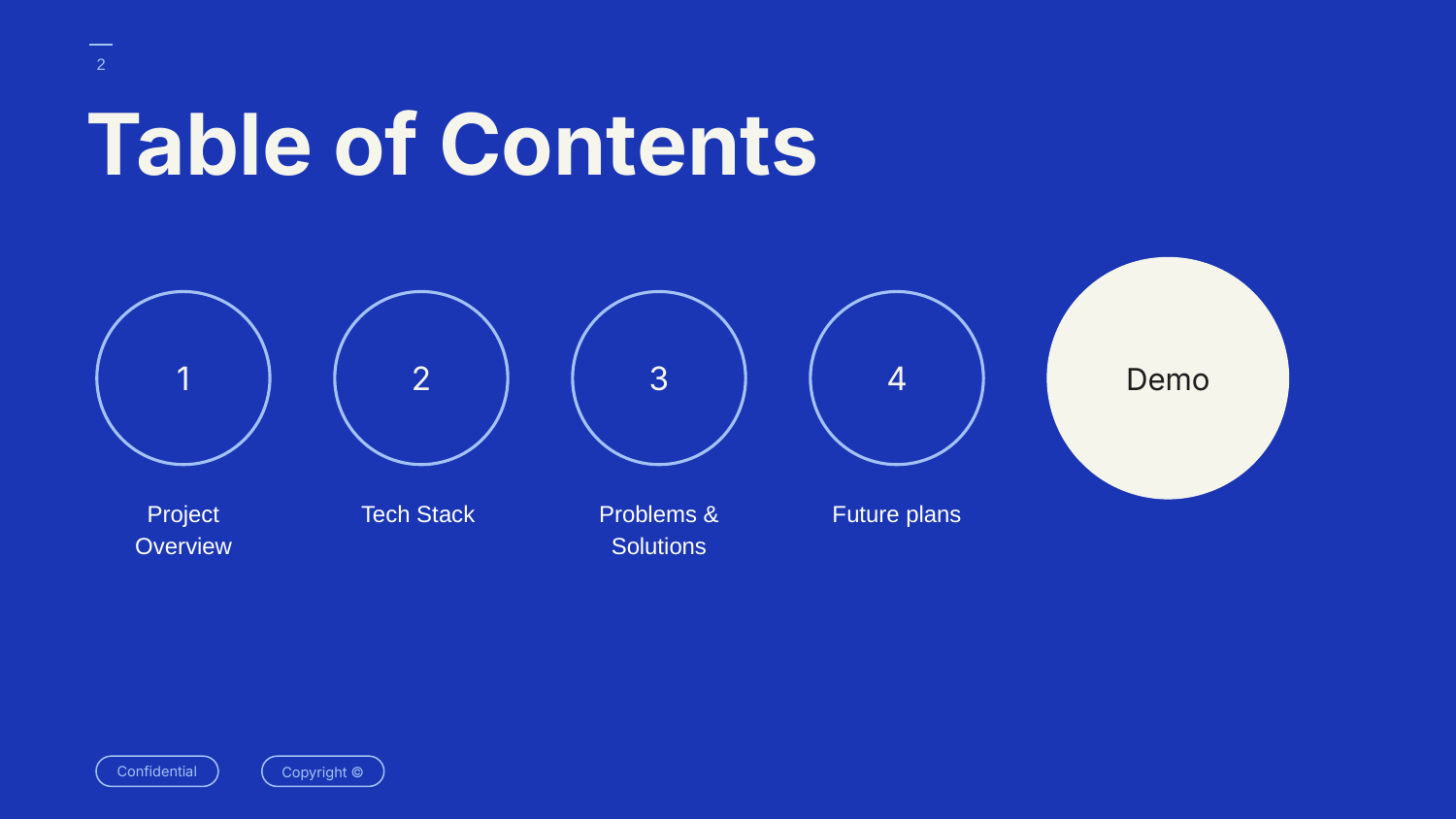

2
# Table of Contents
Demo
1
2
3
4
Tech Stack
Problems & Solutions
Future plans
Project Overview